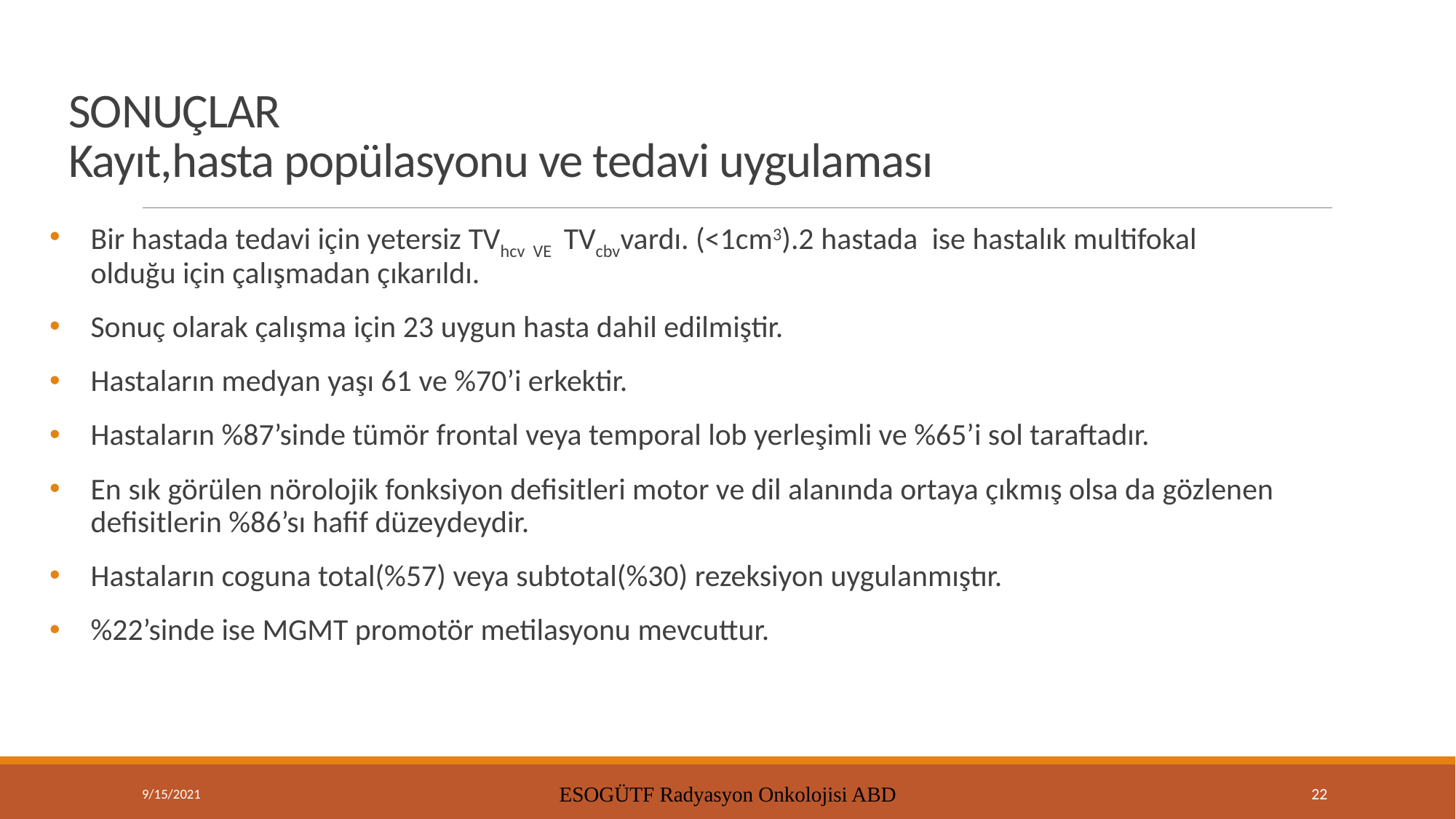

# SONUÇLAR Kayıt,hasta popülasyonu ve tedavi uygulaması
Bir hastada tedavi için yetersiz TVhcv  VE   TVcbvvardı. (<1cm3).2 hastada  ise hastalık multifokal olduğu için çalışmadan çıkarıldı.
Sonuç olarak çalışma için 23 uygun hasta dahil edilmiştir.
Hastaların medyan yaşı 61 ve %70’i erkektir.
Hastaların %87’sinde tümör frontal veya temporal lob yerleşimli ve %65’i sol taraftadır.
En sık görülen nörolojik fonksiyon defisitleri motor ve dil alanında ortaya çıkmış olsa da gözlenen defisitlerin %86’sı hafif düzeydeydir.
Hastaların coguna total(%57) veya subtotal(%30) rezeksiyon uygulanmıştır.
%22’sinde ise MGMT promotör metilasyonu mevcuttur.
9/15/2021
ESOGÜTF Radyasyon Onkolojisi ABD
22